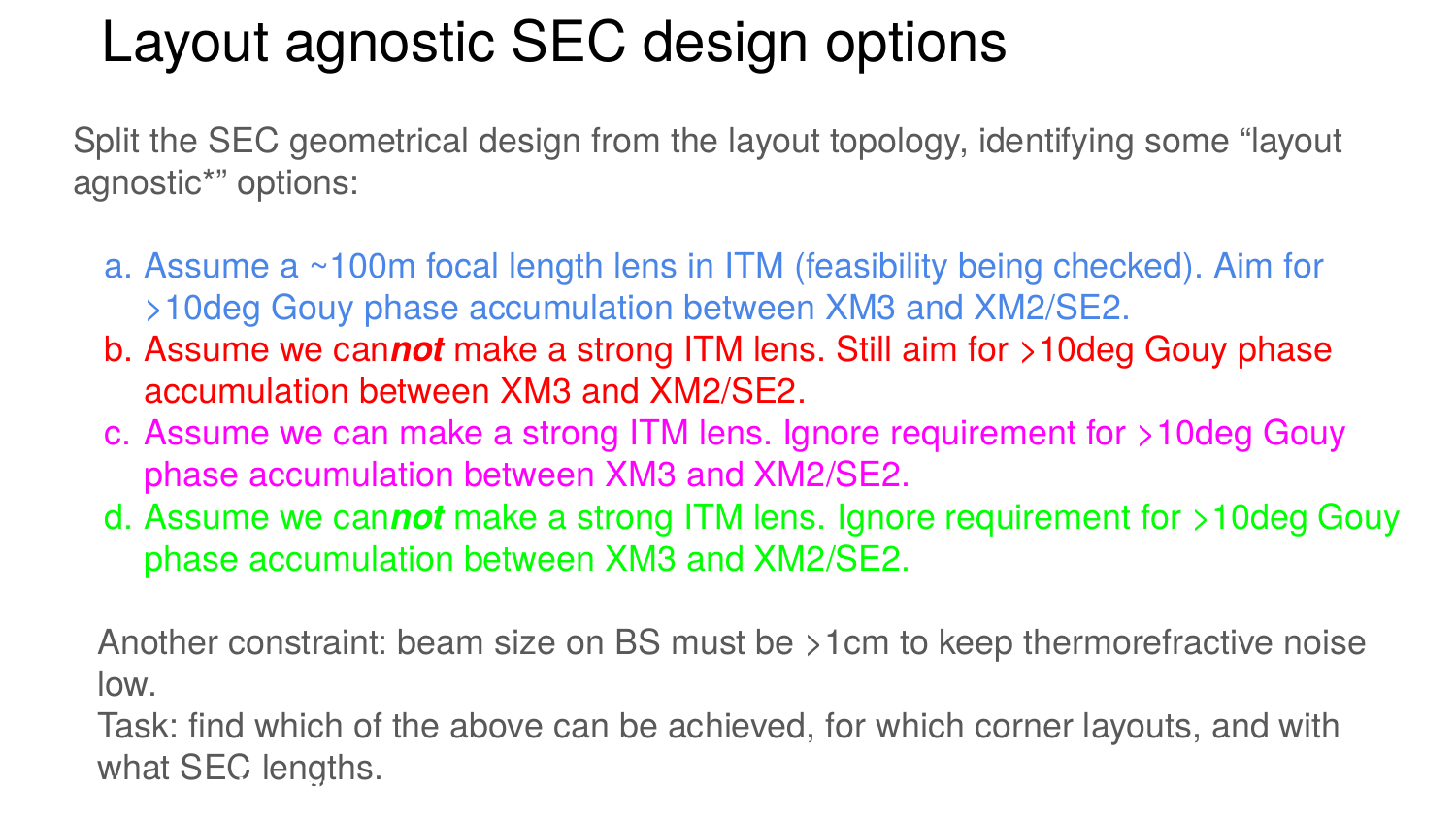

# Layout agnostic SEC design options
Split the SEC geometrical design from the layout topology, identifying some “layout agnostic*” options:

Assume a ~100m focal length lens in ITM (feasibility being checked). Aim for >10deg Gouy phase accumulation between XM3 and XM2/SE2.
Assume we cannot make a strong ITM lens. Still aim for >10deg Gouy phase accumulation between XM3 and XM2/SE2.
Assume we can make a strong ITM lens. Ignore requirement for >10deg Gouy phase accumulation between XM3 and XM2/SE2.
Assume we cannot make a strong ITM lens. Ignore requirement for >10deg Gouy phase accumulation between XM3 and XM2/SE2.

Another constraint: beam size on BS must be >1cm to keep thermorefractive noise low.
Task: find which of the above can be achieved, for which corner layouts, and with what SEC lengths.
*Not all these options are available for all corner layout options, so not entirely agnostic in that sense